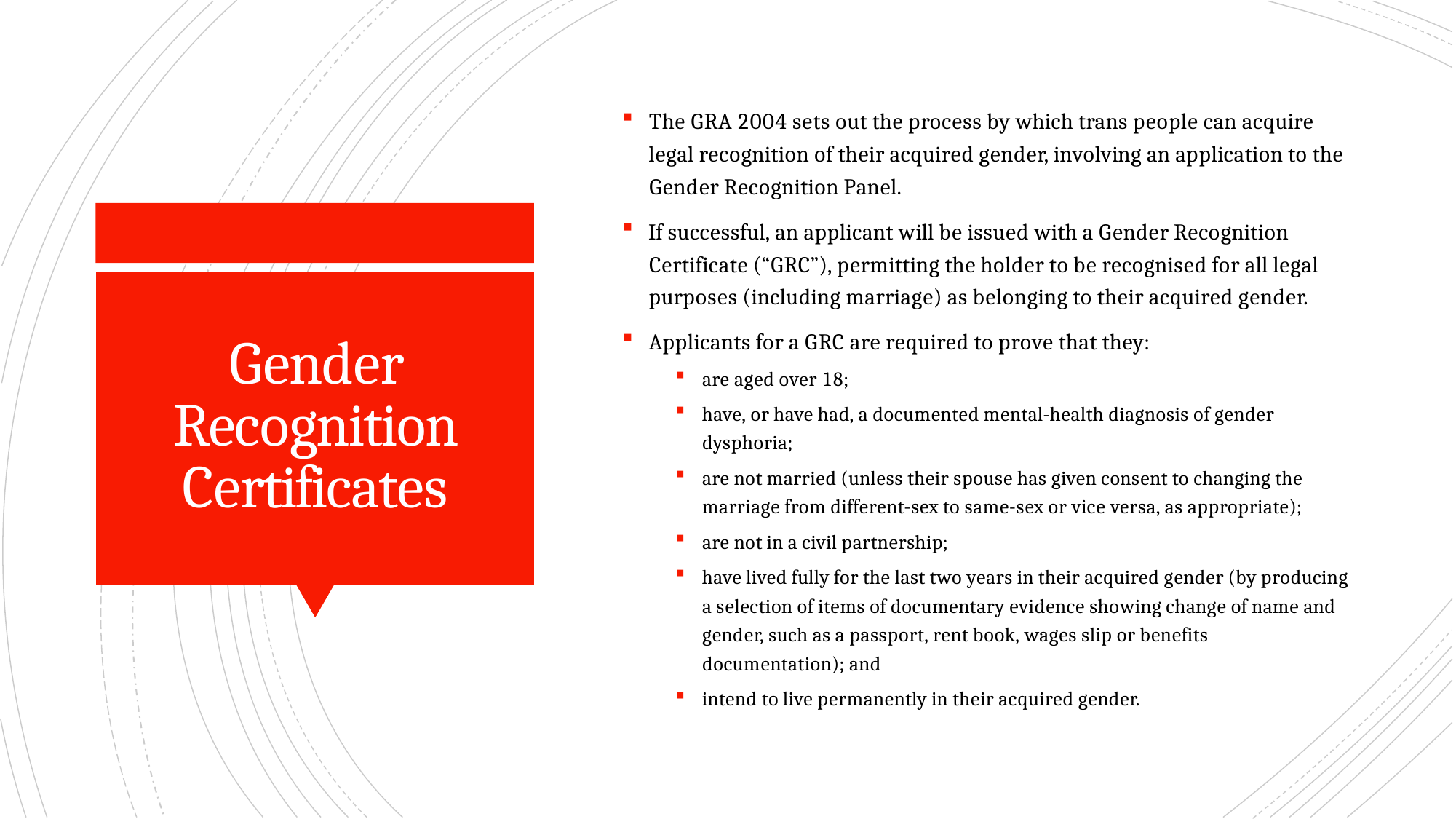

The GRA 2004 sets out the process by which trans people can acquire legal recognition of their acquired gender, involving an application to the Gender Recognition Panel.
If successful, an applicant will be issued with a Gender Recognition Certificate (“GRC”), permitting the holder to be recognised for all legal purposes (including marriage) as belonging to their acquired gender.
Applicants for a GRC are required to prove that they:
are aged over 18;
have, or have had, a documented mental-health diagnosis of gender dysphoria;
are not married (unless their spouse has given consent to changing the marriage from different-sex to same-sex or vice versa, as appropriate);
are not in a civil partnership;
have lived fully for the last two years in their acquired gender (by producing a selection of items of documentary evidence showing change of name and gender, such as a passport, rent book, wages slip or benefits documentation); and
intend to live permanently in their acquired gender.

# Gender Recognition Certificates